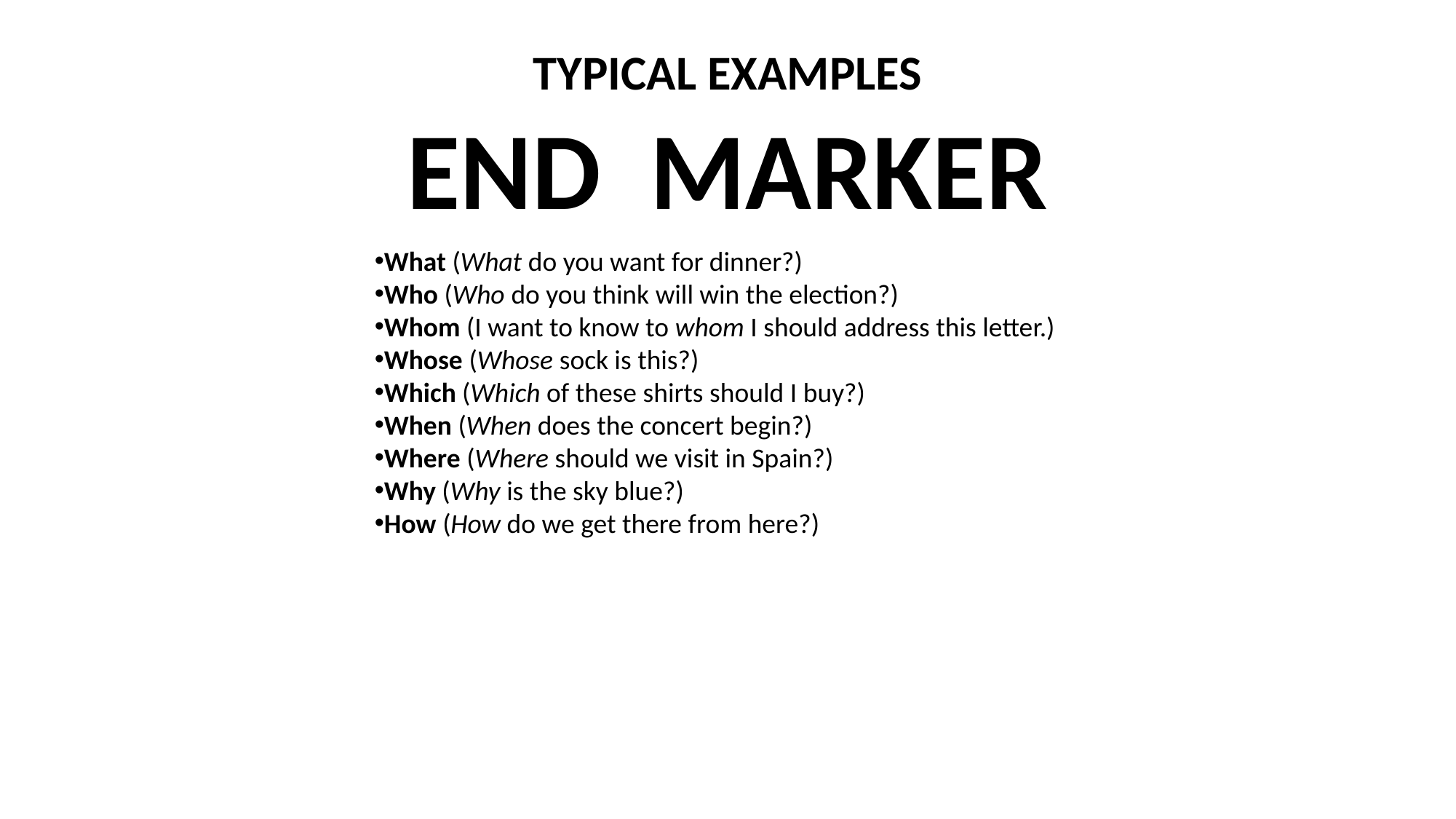

TYPICAL EXAMPLES
END  MARKER
What (What do you want for dinner?)
Who (Who do you think will win the election?)
Whom (I want to know to whom I should address this letter.)
Whose (Whose sock is this?)
Which (Which of these shirts should I buy?)
When (When does the concert begin?)
Where (Where should we visit in Spain?)
Why (Why is the sky blue?)
How (How do we get there from here?)